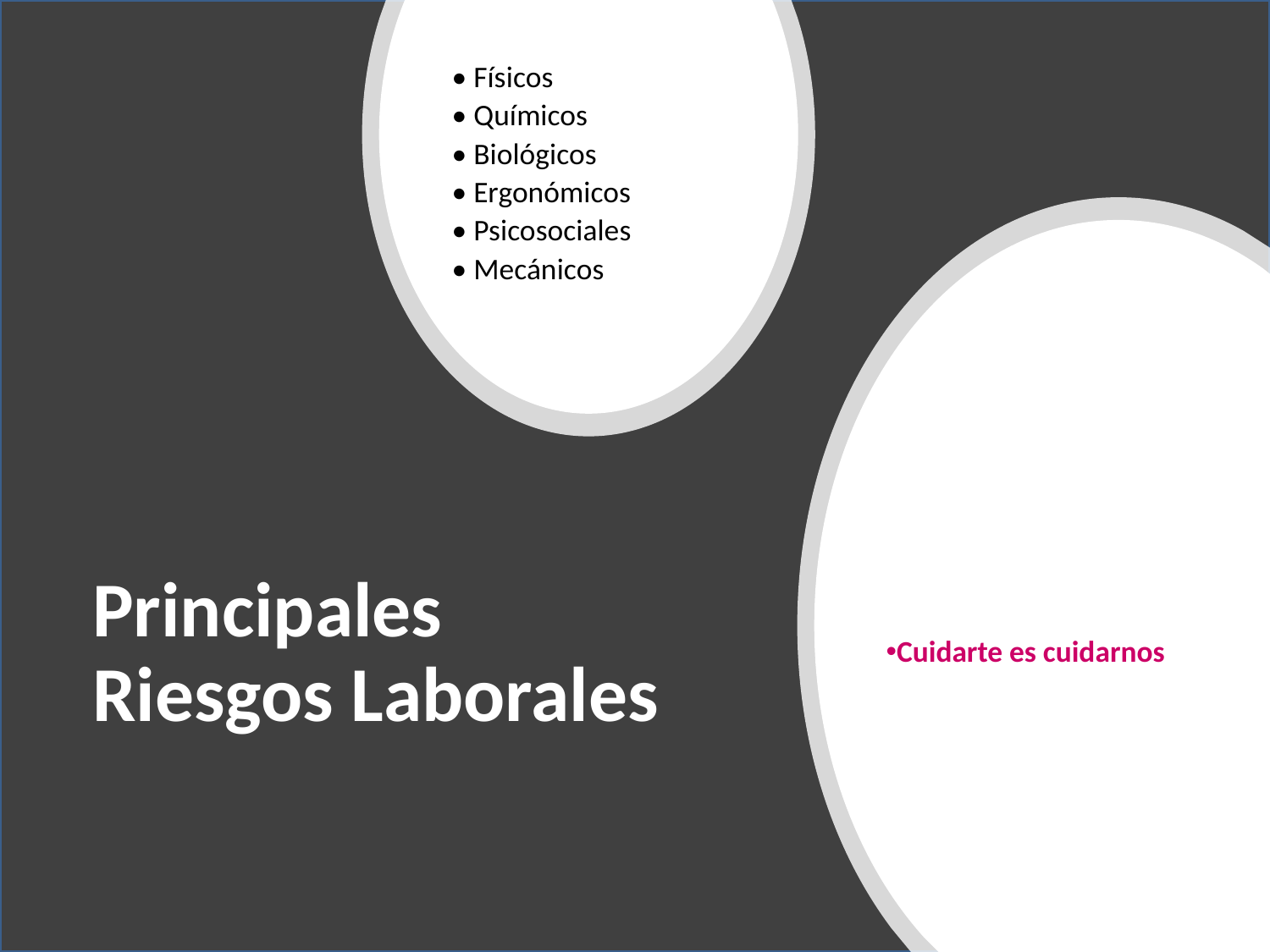

• Físicos
• Químicos
• Biológicos
• Ergonómicos
• Psicosociales
• Mecánicos

Cuidarte es cuidarnos
# Principales Riesgos Laborales